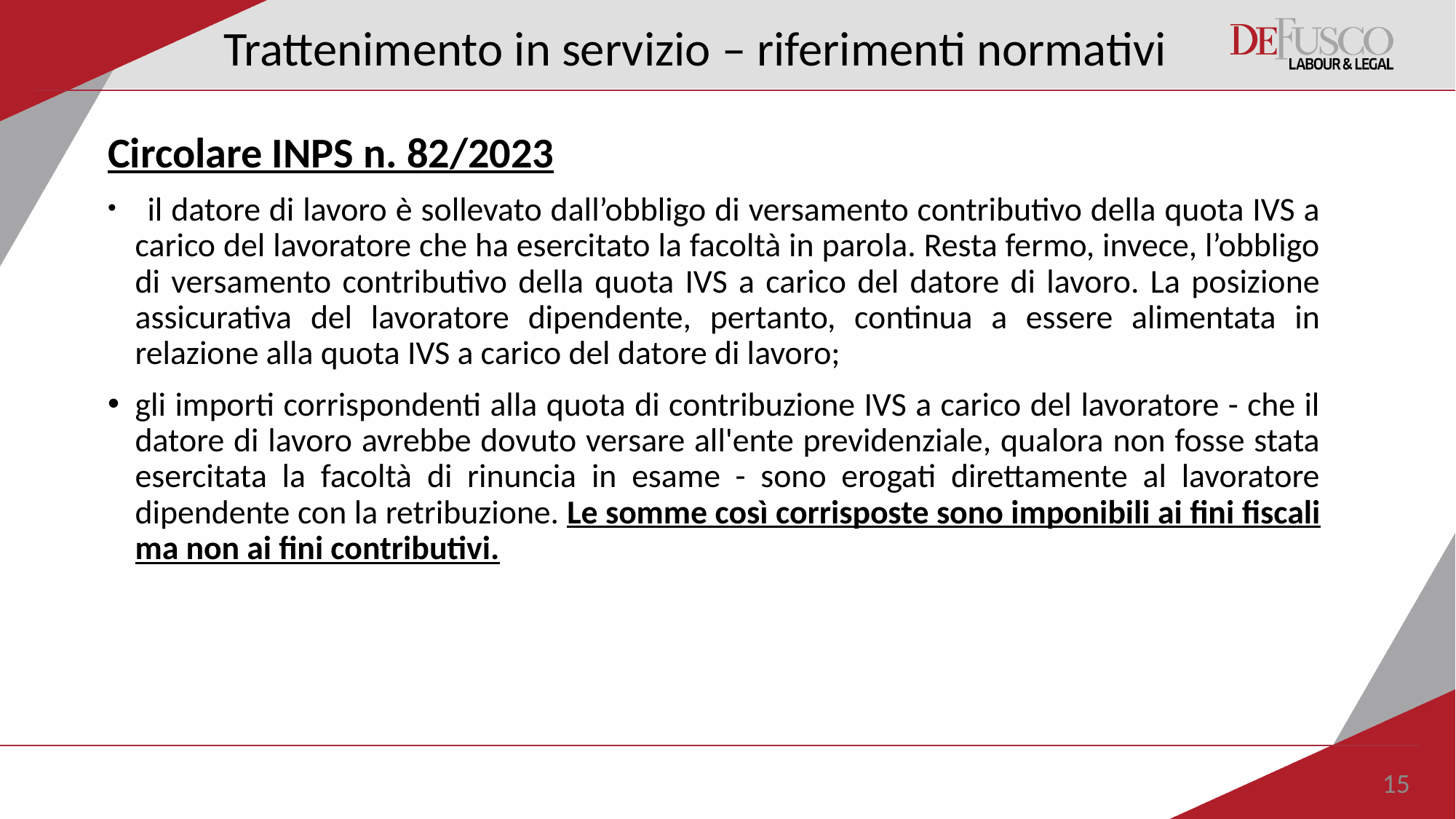

# Trattenimento in servizio – riferimenti normativi
Circolare INPS n. 82/2023
  il datore di lavoro è sollevato dall’obbligo di versamento contributivo della quota IVS a carico del lavoratore che ha esercitato la facoltà in parola. Resta fermo, invece, l’obbligo di versamento contributivo della quota IVS a carico del datore di lavoro. La posizione assicurativa del lavoratore dipendente, pertanto, continua a essere alimentata in relazione alla quota IVS a carico del datore di lavoro;
gli importi corrispondenti alla quota di contribuzione IVS a carico del lavoratore - che il datore di lavoro avrebbe dovuto versare all'ente previdenziale, qualora non fosse stata esercitata la facoltà di rinuncia in esame - sono erogati direttamente al lavoratore dipendente con la retribuzione. Le somme così corrisposte sono imponibili ai fini fiscali ma non ai fini contributivi.

15